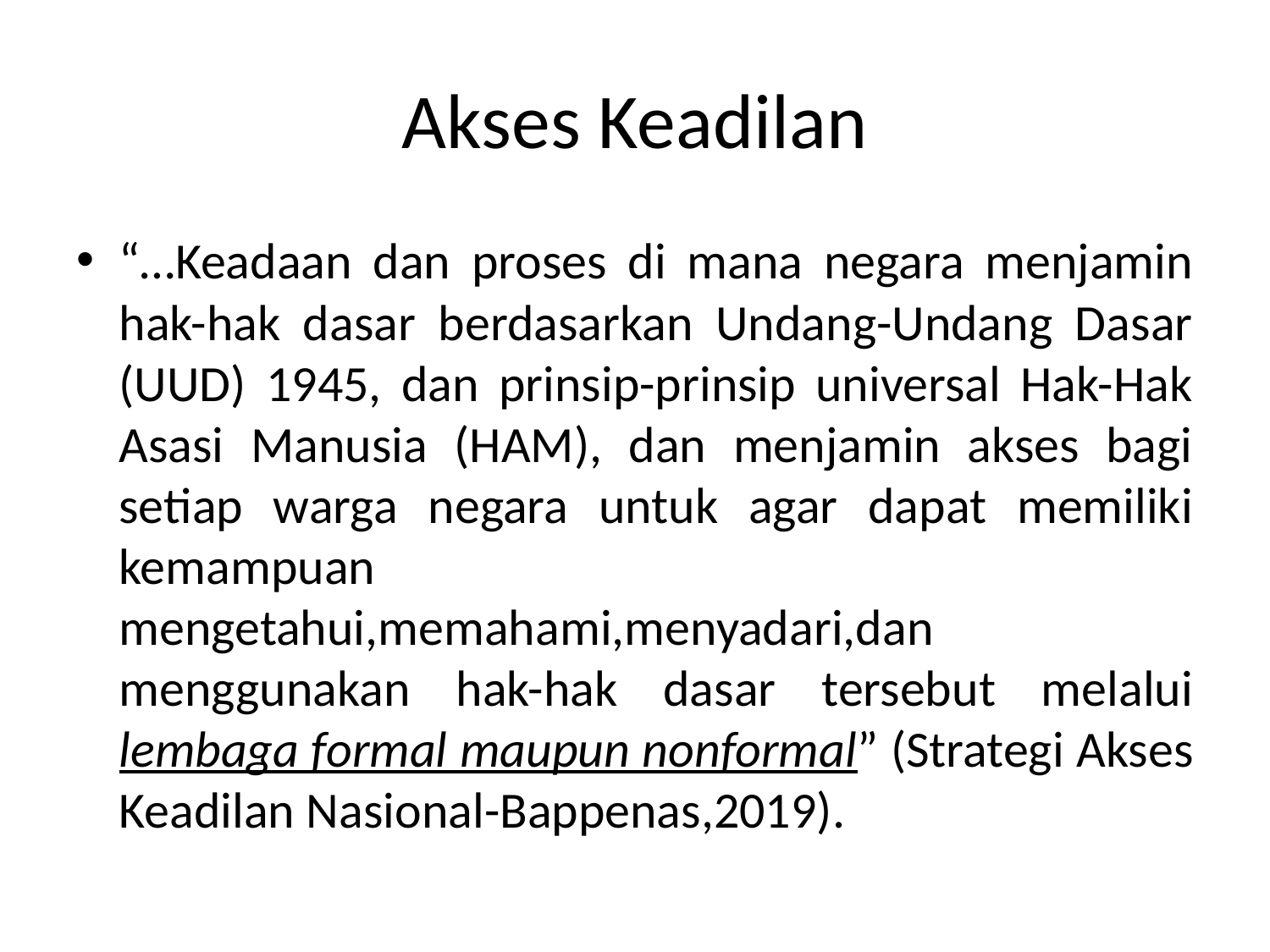

# Akses Keadilan
“…Keadaan dan proses di mana negara menjamin hak-hak dasar berdasarkan Undang-Undang Dasar (UUD) 1945, dan prinsip-prinsip universal Hak-Hak Asasi Manusia (HAM), dan menjamin akses bagi setiap warga negara untuk agar dapat memiliki kemampuan mengetahui,memahami,menyadari,dan menggunakan hak-hak dasar tersebut melalui lembaga formal maupun nonformal” (Strategi Akses Keadilan Nasional-Bappenas,2019).